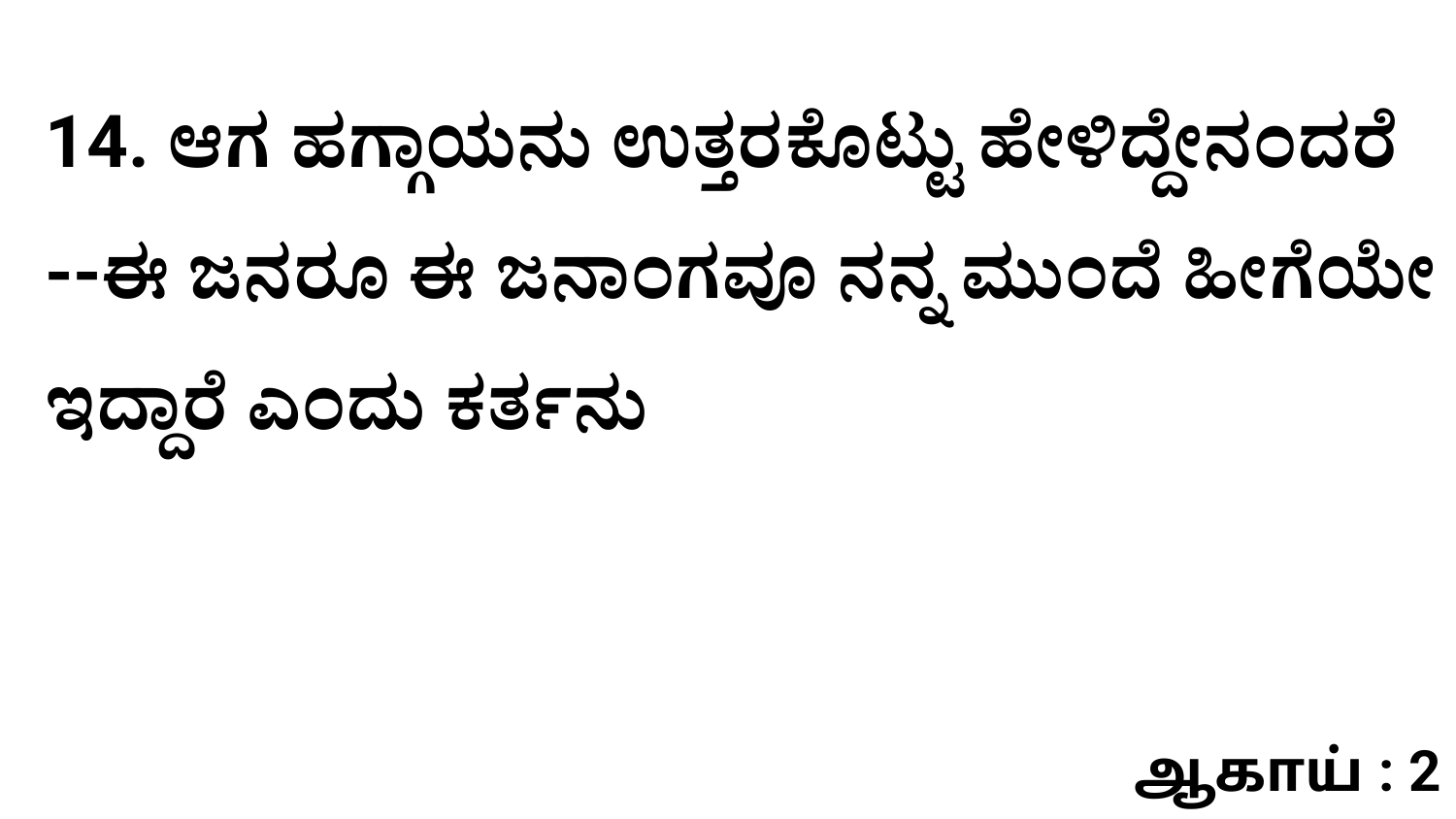

14. ಆಗ ಹಗ್ಗಾಯನು ಉತ್ತರಕೊಟ್ಟು ಹೇಳಿದ್ದೇನಂದರೆ --ಈ ಜನರೂ ಈ ಜನಾಂಗವೂ ನನ್ನ ಮುಂದೆ ಹೀಗೆಯೇ ಇದ್ದಾರೆ ಎಂದು ಕರ್ತನು
ஆகாய் : 2